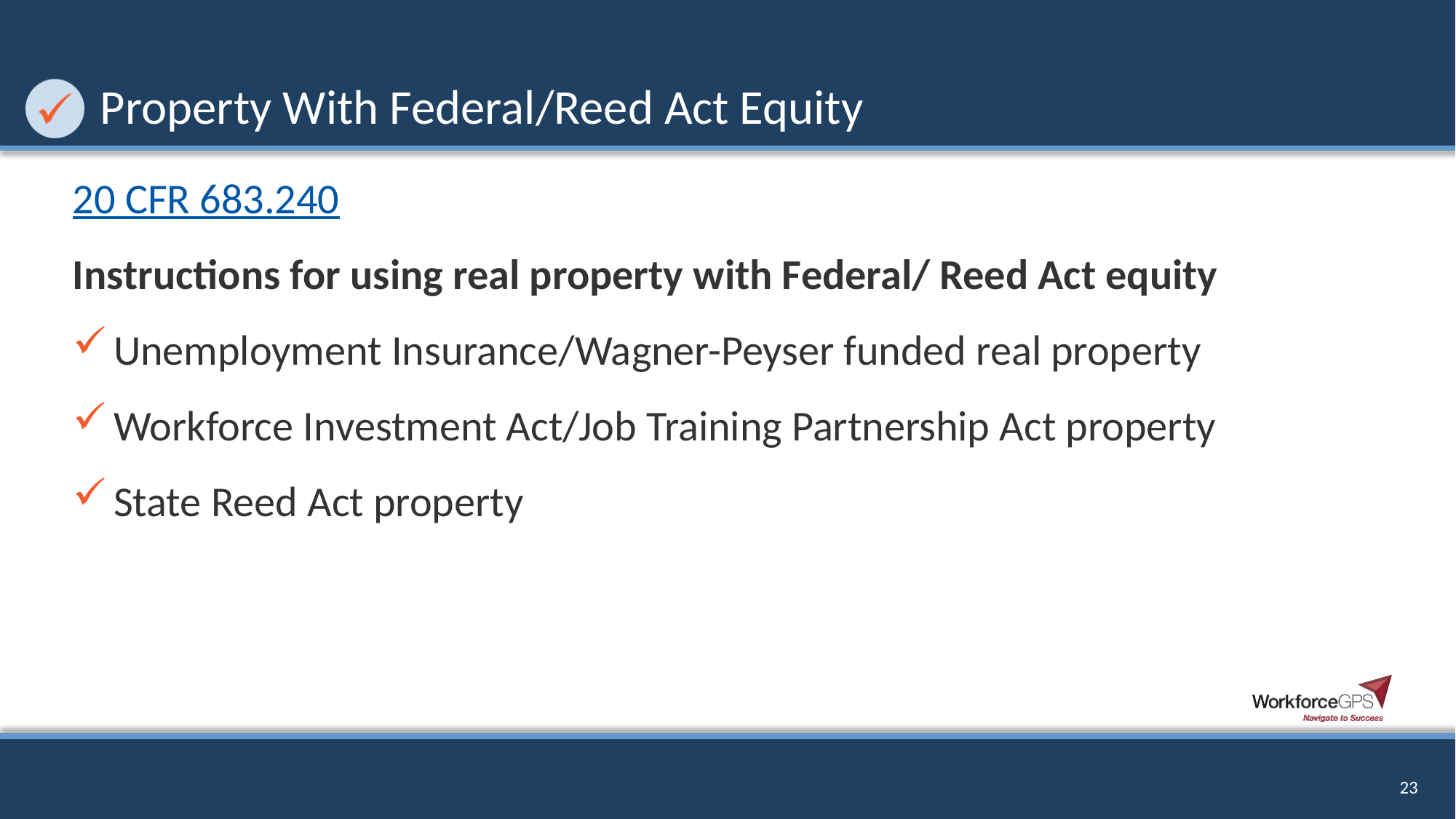

# Property With Federal/Reed Act Equity
20 CFR 683.240
Instructions for using real property with Federal/ Reed Act equity
Unemployment Insurance/Wagner-Peyser funded real property
Workforce Investment Act/Job Training Partnership Act property
State Reed Act property

23